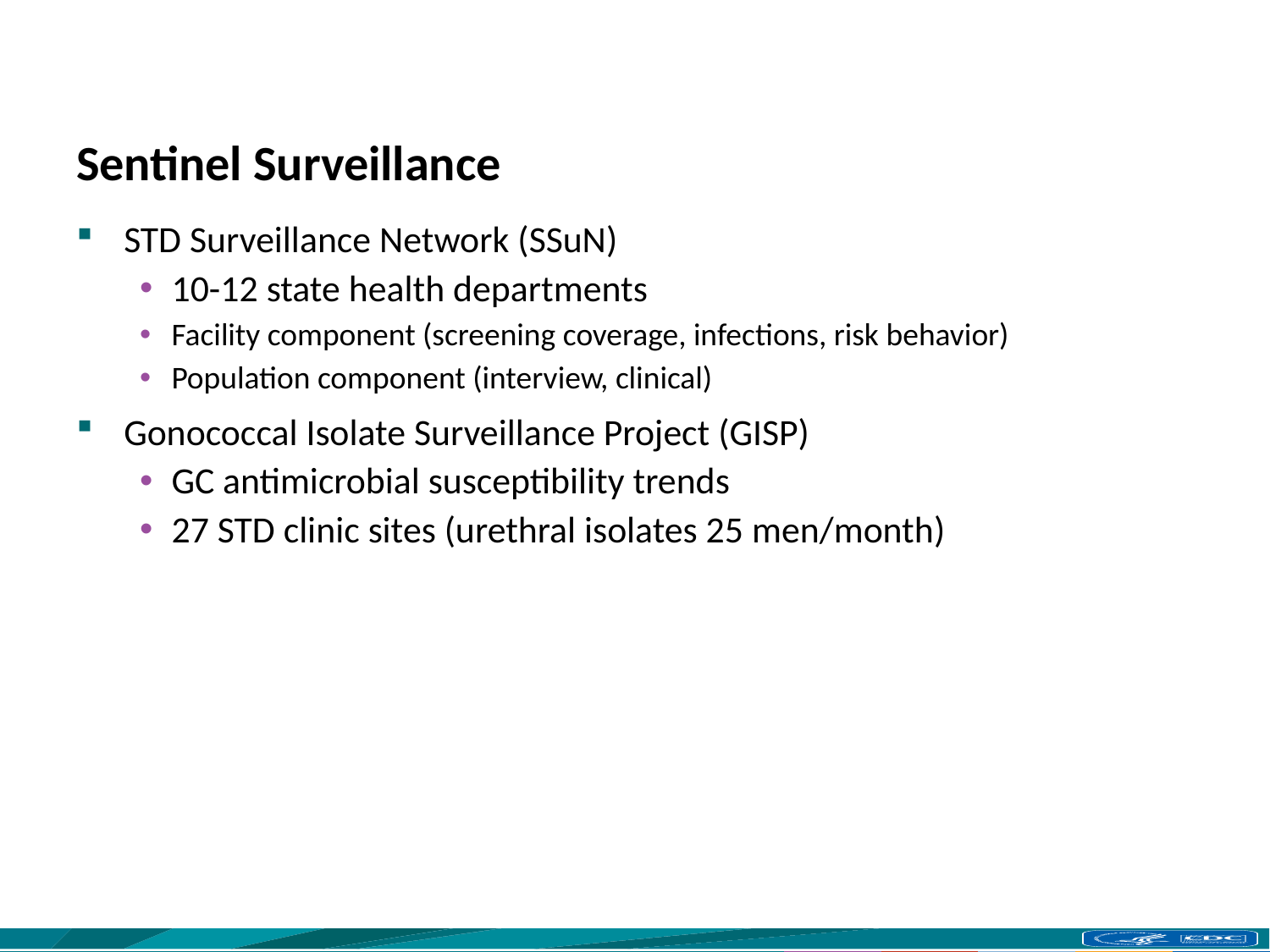

# Sentinel Surveillance
STD Surveillance Network (SSuN)
10-12 state health departments
Facility component (screening coverage, infections, risk behavior)
Population component (interview, clinical)
Gonococcal Isolate Surveillance Project (GISP)
GC antimicrobial susceptibility trends
27 STD clinic sites (urethral isolates 25 men/month)